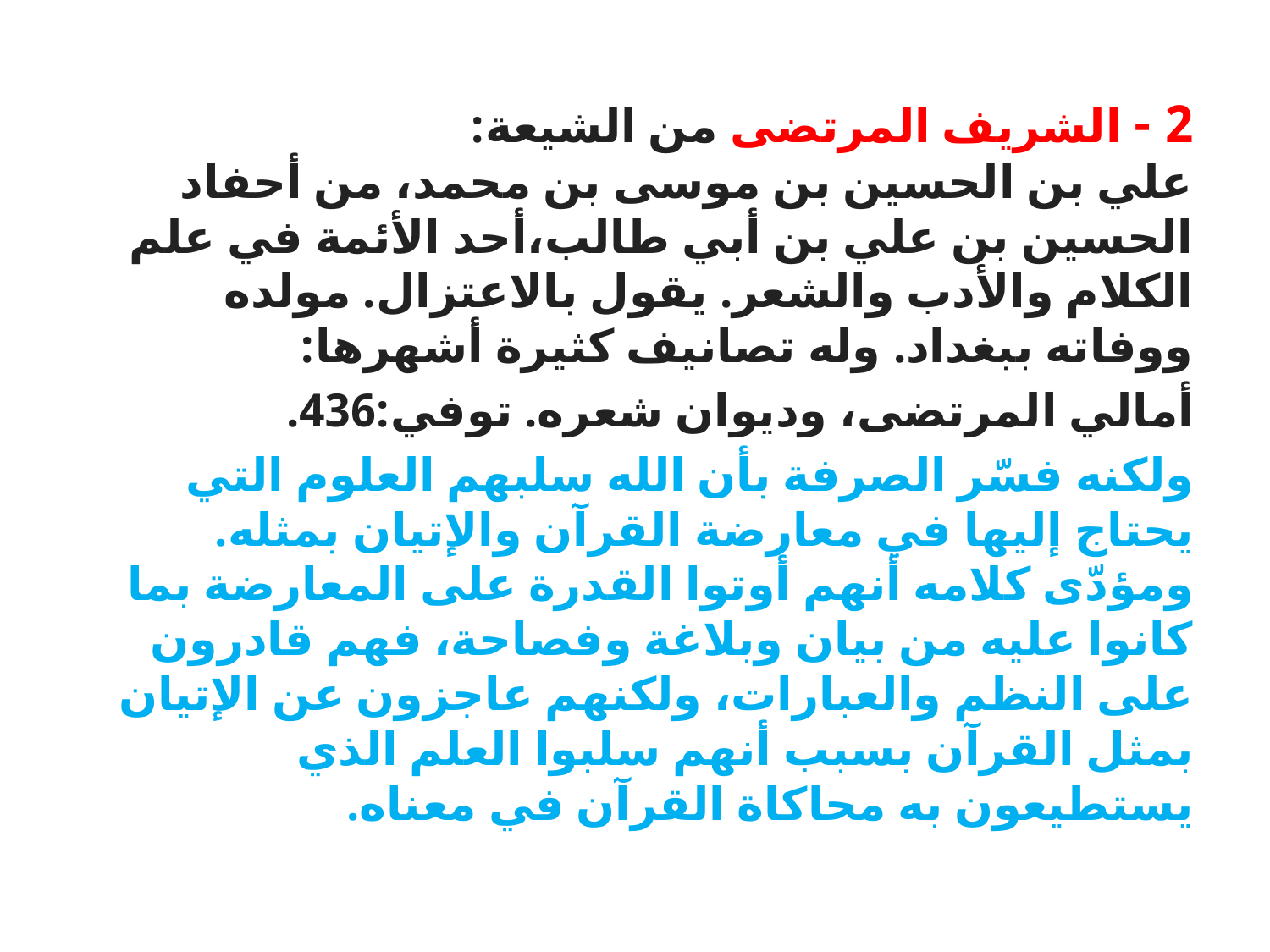

2 - الشريف المرتضى من الشيعة:
علي بن الحسين بن موسى بن محمد، من أحفاد الحسين بن علي بن أبي طالب،أحد الأئمة في علم الكلام والأدب والشعر. يقول بالاعتزال. مولده ووفاته ببغداد. وله تصانيف كثيرة أشهرها:
أمالي المرتضى، وديوان شعره. توفي:436.
ولكنه فسّر الصرفة بأن الله سلبهم العلوم التي يحتاج إليها في معارضة القرآن والإتيان بمثله. ومؤدّى كلامه أنهم أوتوا القدرة على المعارضة بما كانوا عليه من بيان وبلاغة وفصاحة، فهم قادرون على النظم والعبارات، ولكنهم عاجزون عن الإتيان بمثل القرآن بسبب أنهم سلبوا العلم الذي يستطيعون به محاكاة القرآن في معناه.